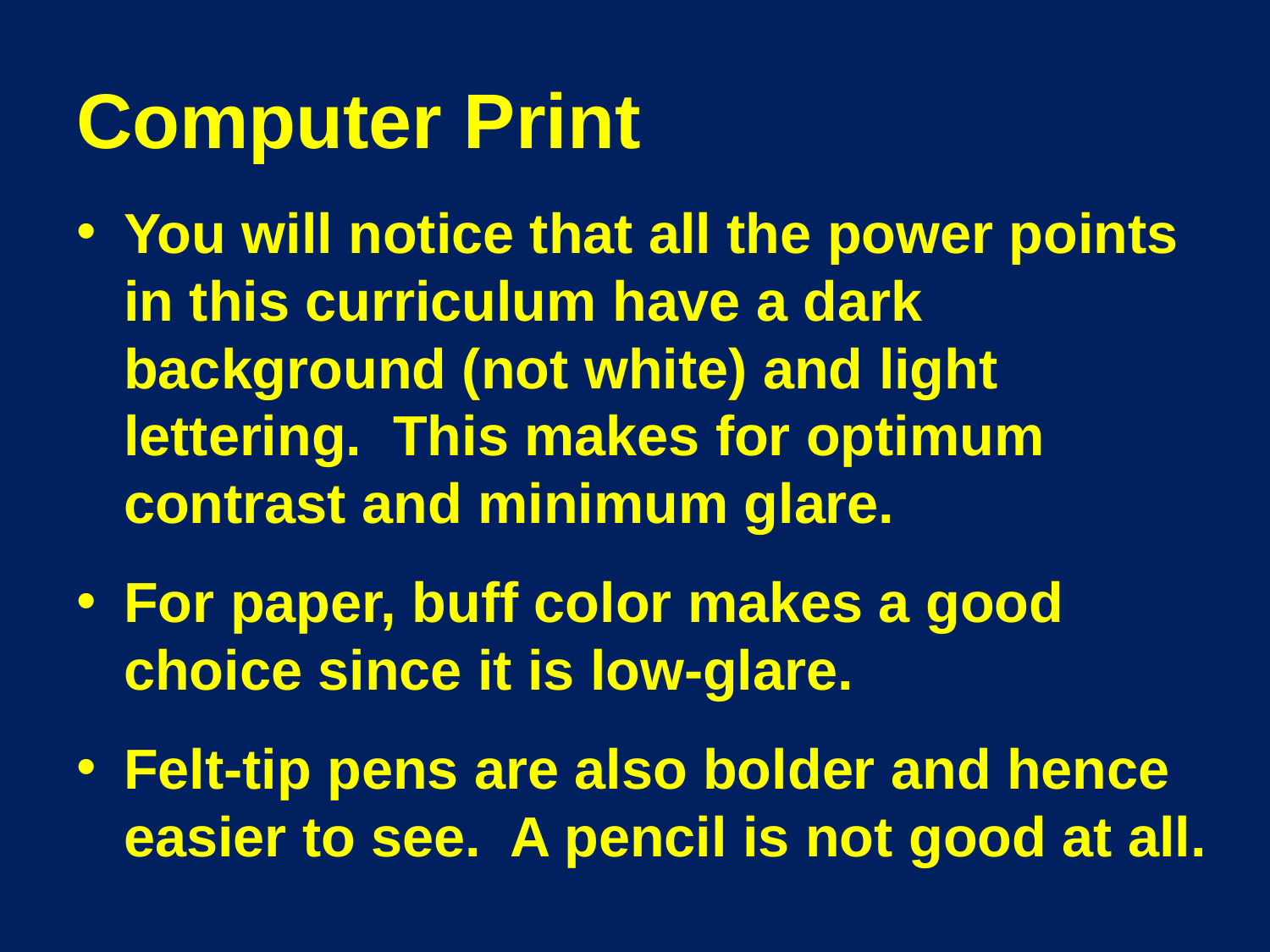

# Computer Print
You will notice that all the power points in this curriculum have a dark background (not white) and light lettering.  This makes for optimum contrast and minimum glare.

For paper, buff color makes a good choice since it is low-glare.

Felt-tip pens are also bolder and hence easier to see.  A pencil is not good at all.